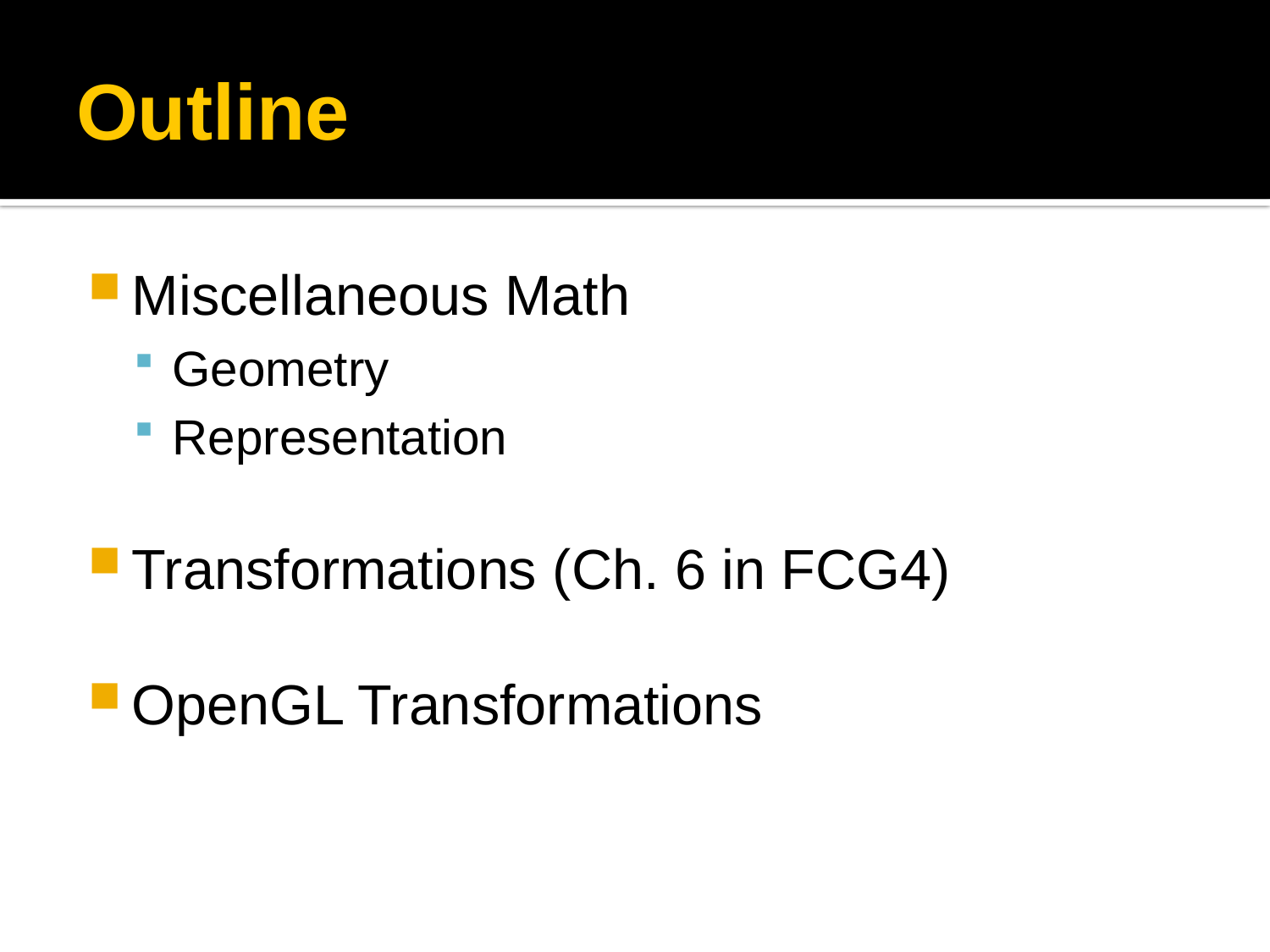

# Outline
Miscellaneous Math
Geometry
Representation

Transformations (Ch. 6 in FCG4)

OpenGL Transformations